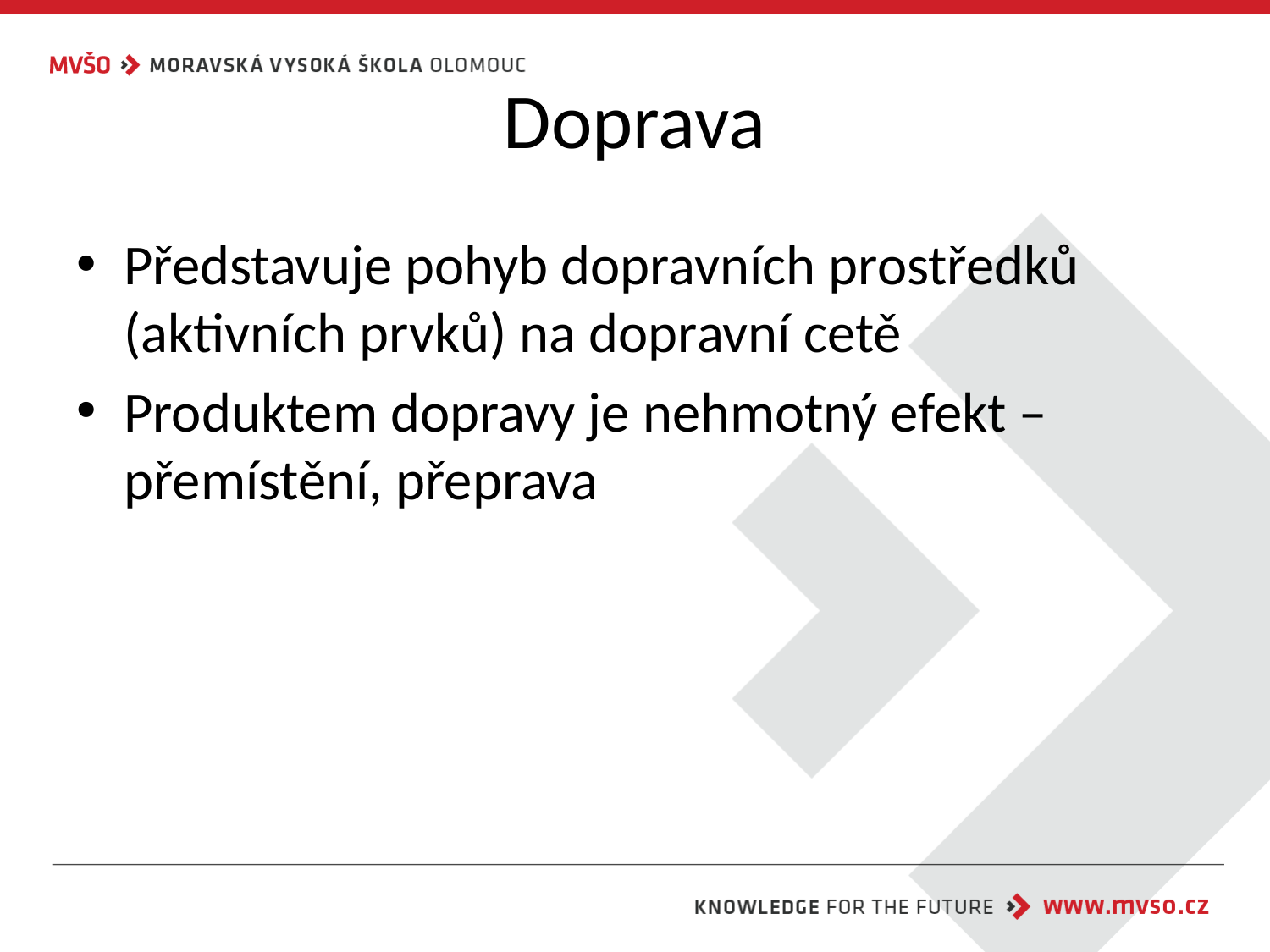

# Doprava
Představuje pohyb dopravních prostředků (aktivních prvků) na dopravní cetě
Produktem dopravy je nehmotný efekt – přemístění, přeprava